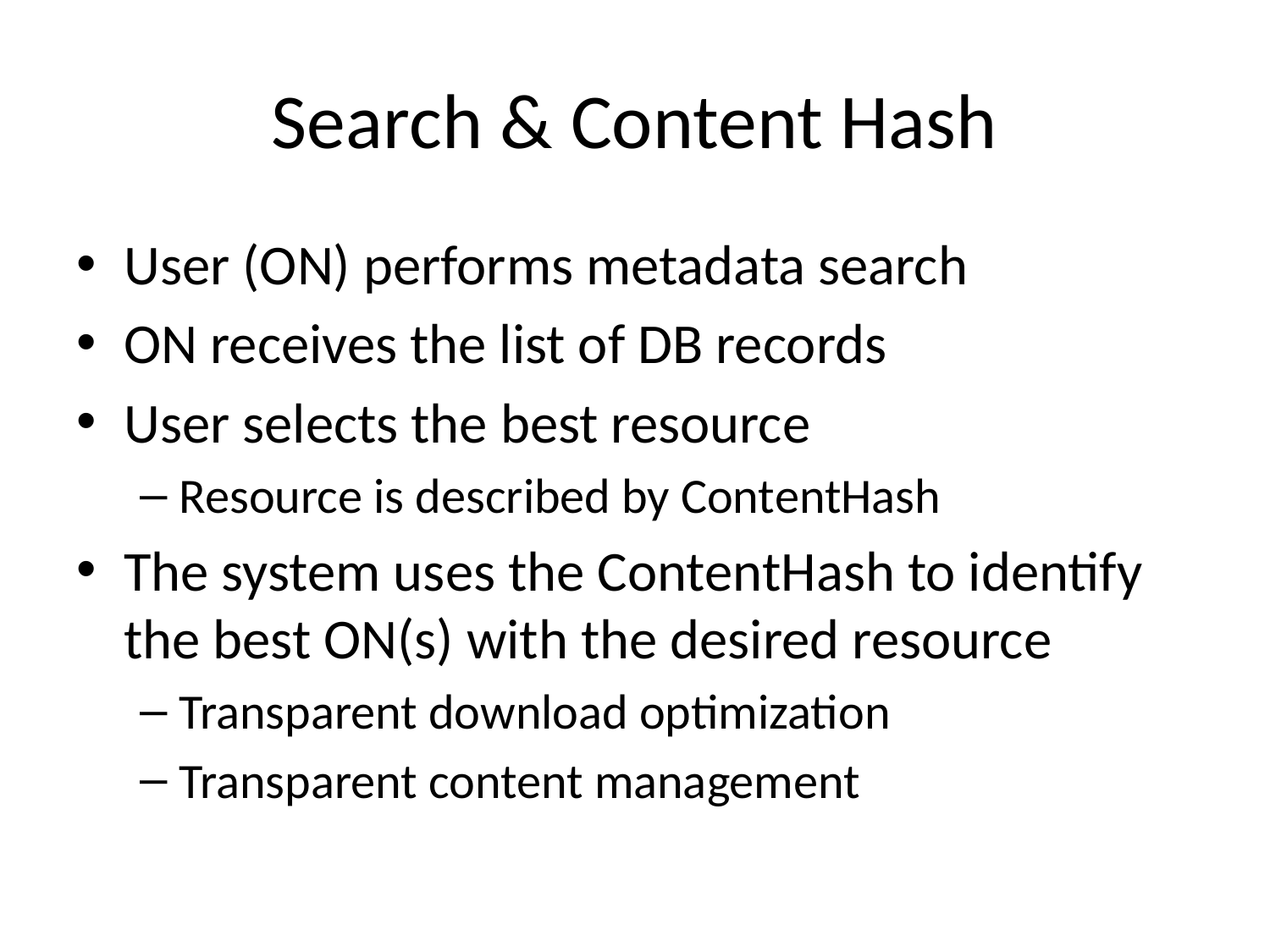

# Search & Content Hash
User (ON) performs metadata search
ON receives the list of DB records
User selects the best resource
Resource is described by ContentHash
The system uses the ContentHash to identify the best ON(s) with the desired resource
Transparent download optimization
Transparent content management